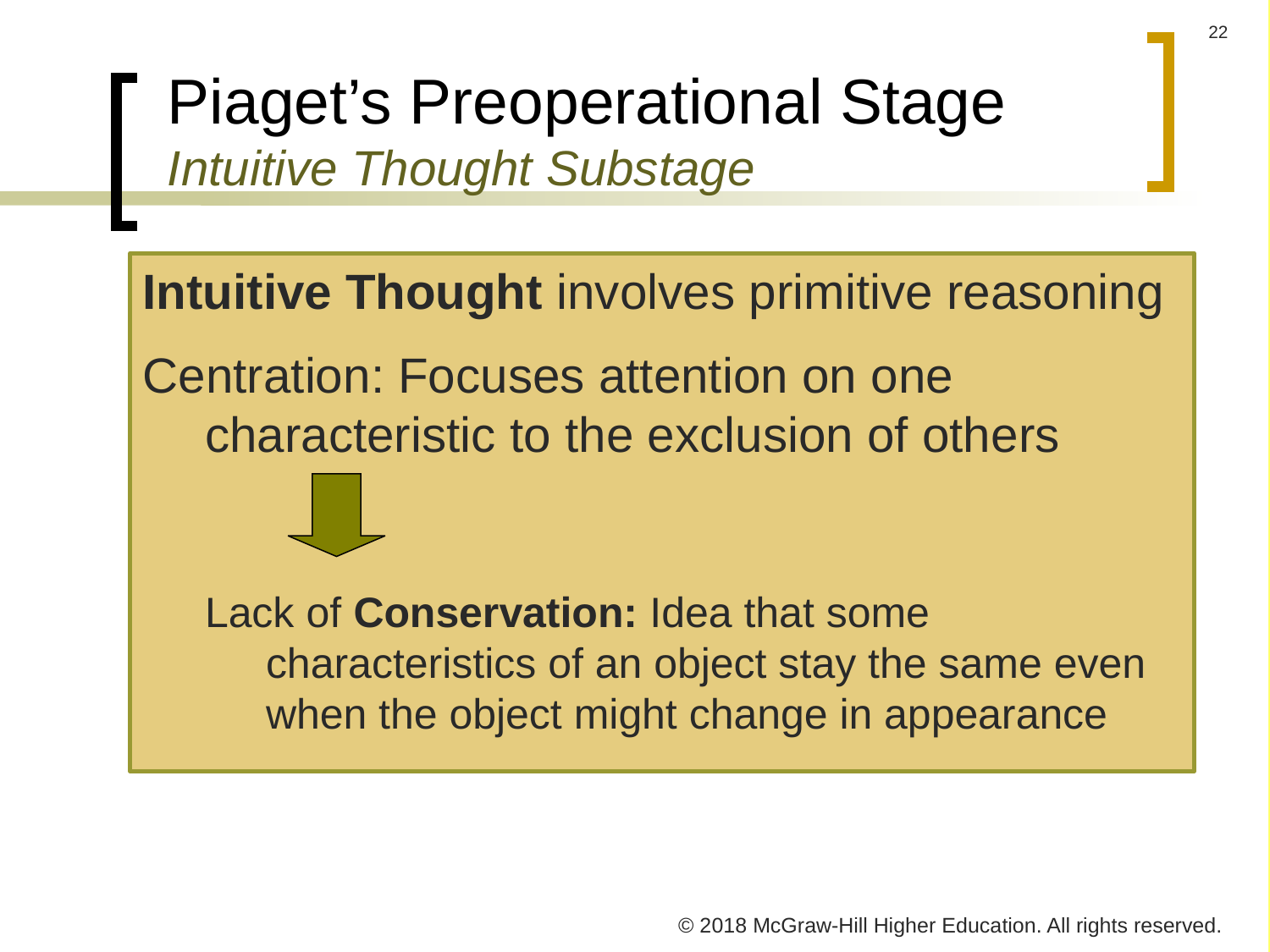

# Piaget’s Preoperational Stage Intuitive Thought Substage
Intuitive Thought involves primitive reasoning
Centration: Focuses attention on one characteristic to the exclusion of others

Lack of Conservation: Idea that some characteristics of an object stay the same even when the object might change in appearance